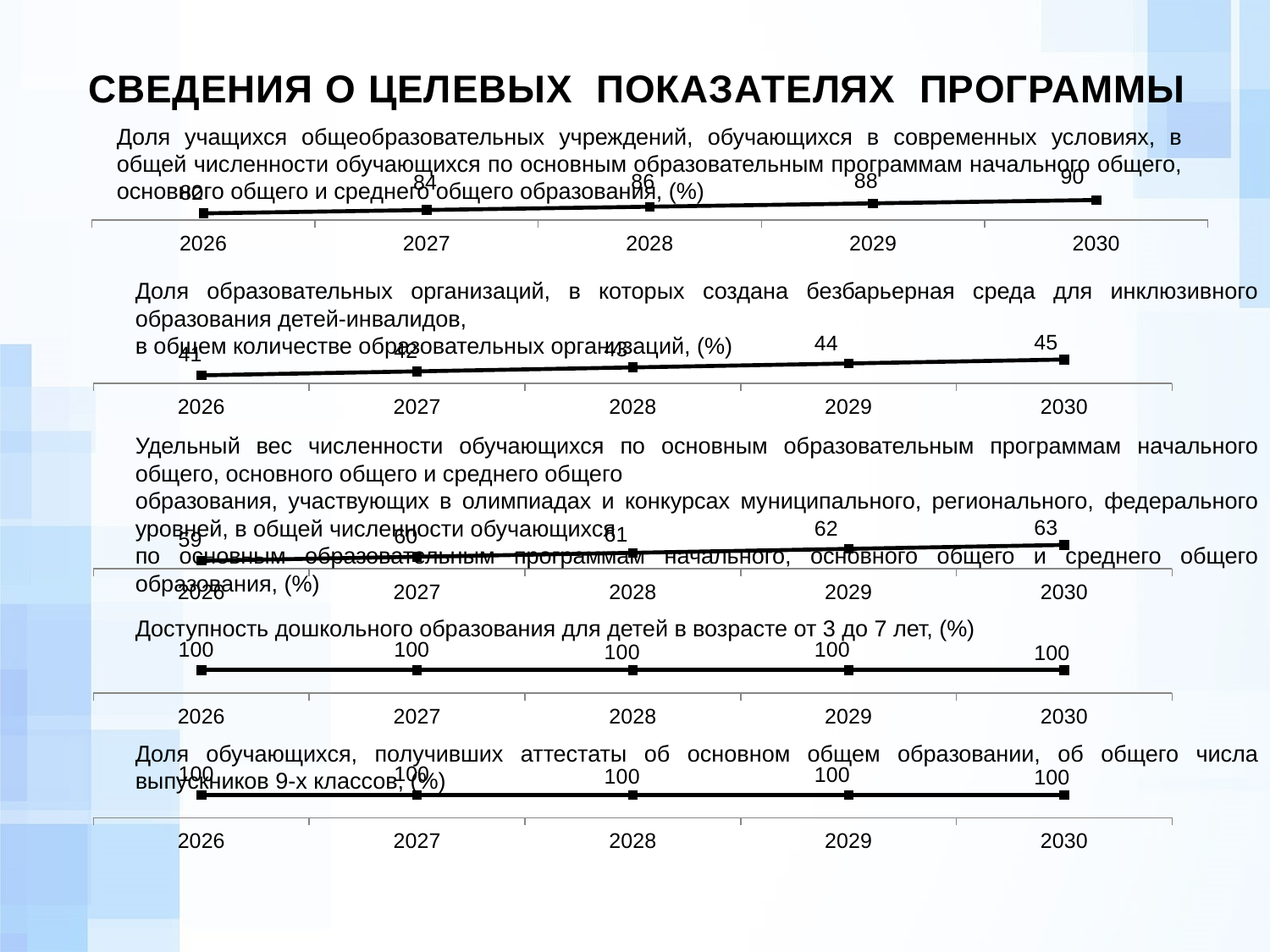

СВЕДЕНИЯ О ЦЕЛЕВЫХ  ПОКАЗАТЕЛЯХ  ПРОГРАММЫ
Доля учащихся общеобразовательных учреждений, обучающихся в современных условиях, в общей численности обучающихся по основным образовательным программам начального общего, основного общего и среднего общего образования, (%)

### Chart

| Category | Столбец1 |
|---|---|
| 2026 | 82.0 |
| 2027 | 84.0 |
| 2028 | 86.0 |
| 2029 | 88.0 |
| 2030 | 90.0 |
Доля образовательных организаций, в которых создана безбарьерная среда для инклюзивного образования детей-инвалидов,
в общем количестве образовательных организаций, (%)

### Chart

| Category | Столбец1 |
|---|---|
| 2026 | 41.0 |
| 2027 | 42.0 |
| 2028 | 43.0 |
| 2029 | 44.0 |
| 2030 | 45.0 |
Удельный вес численности обучающихся по основным образовательным программам начального общего, основного общего и среднего общего
образования, участвующих в олимпиадах и конкурсах муниципального, регионального, федерального уровней, в общей численности обучающихся
по основным образовательным программам начального, основного общего и среднего общего образования, (%)

### Chart

| Category | Столбец1 |
|---|---|
| 2026 | 59.0 |
| 2027 | 60.0 |
| 2028 | 61.0 |
| 2029 | 62.0 |
| 2030 | 63.0 |
Доступность дошкольного образования для детей в возрасте от 3 до 7 лет, (%)

### Chart

| Category | Столбец1 |
|---|---|
| 2026 | 100.0 |
| 2027 | 100.0 |
| 2028 | 100.0 |
| 2029 | 100.0 |
| 2030 | 100.0 |
Доля обучающихся, получивших аттестаты об основном общем образовании, об общего числа выпускников 9-х классов, (%)

### Chart

| Category | Столбец1 |
|---|---|
| 2026 | 100.0 |
| 2027 | 100.0 |
| 2028 | 100.0 |
| 2029 | 100.0 |
| 2030 | 100.0 |